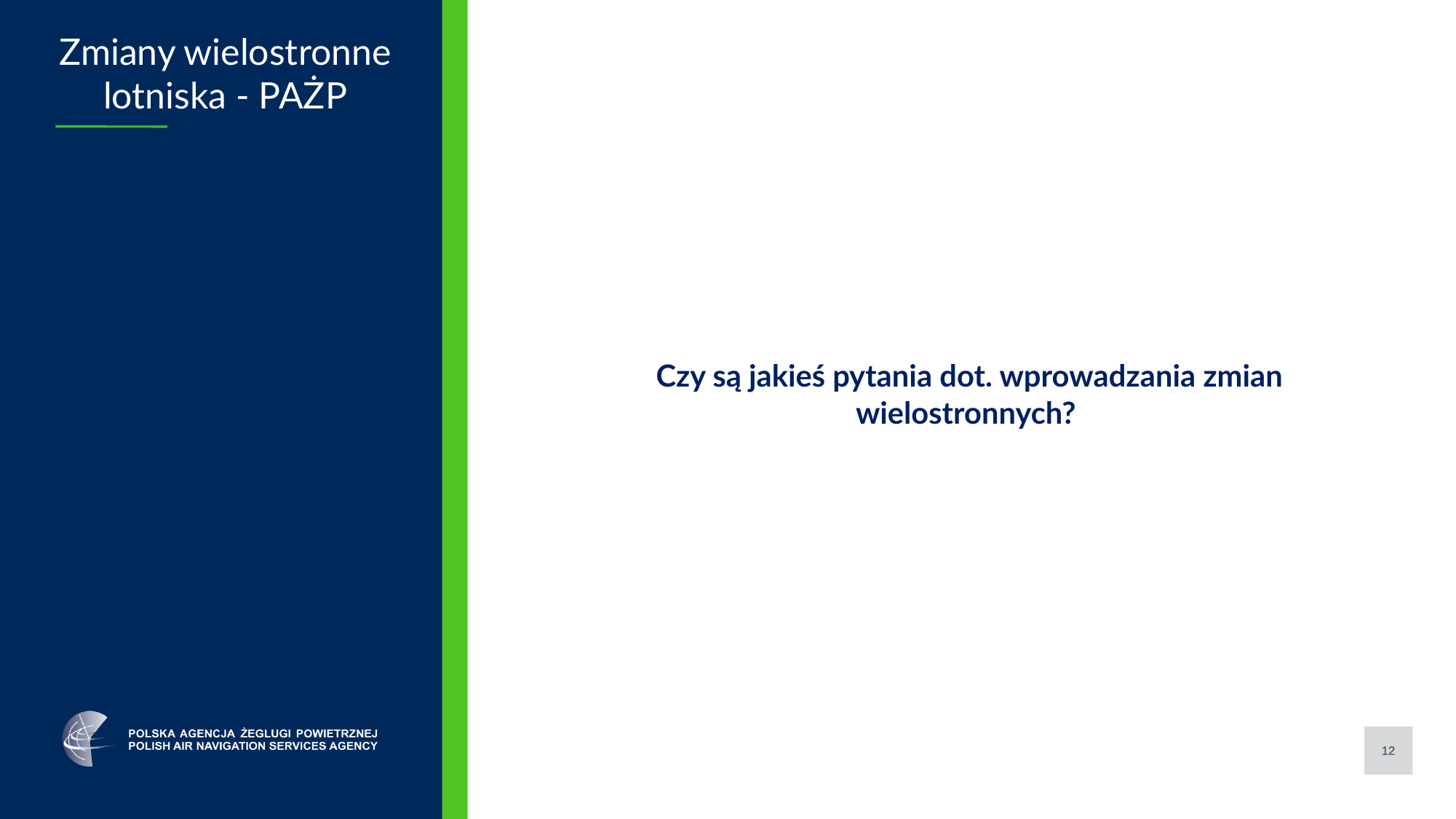

Zmiany wielostronne lotniska - PAŻP
Czy są jakieś pytania dot. wprowadzania zmian wielostronnych?